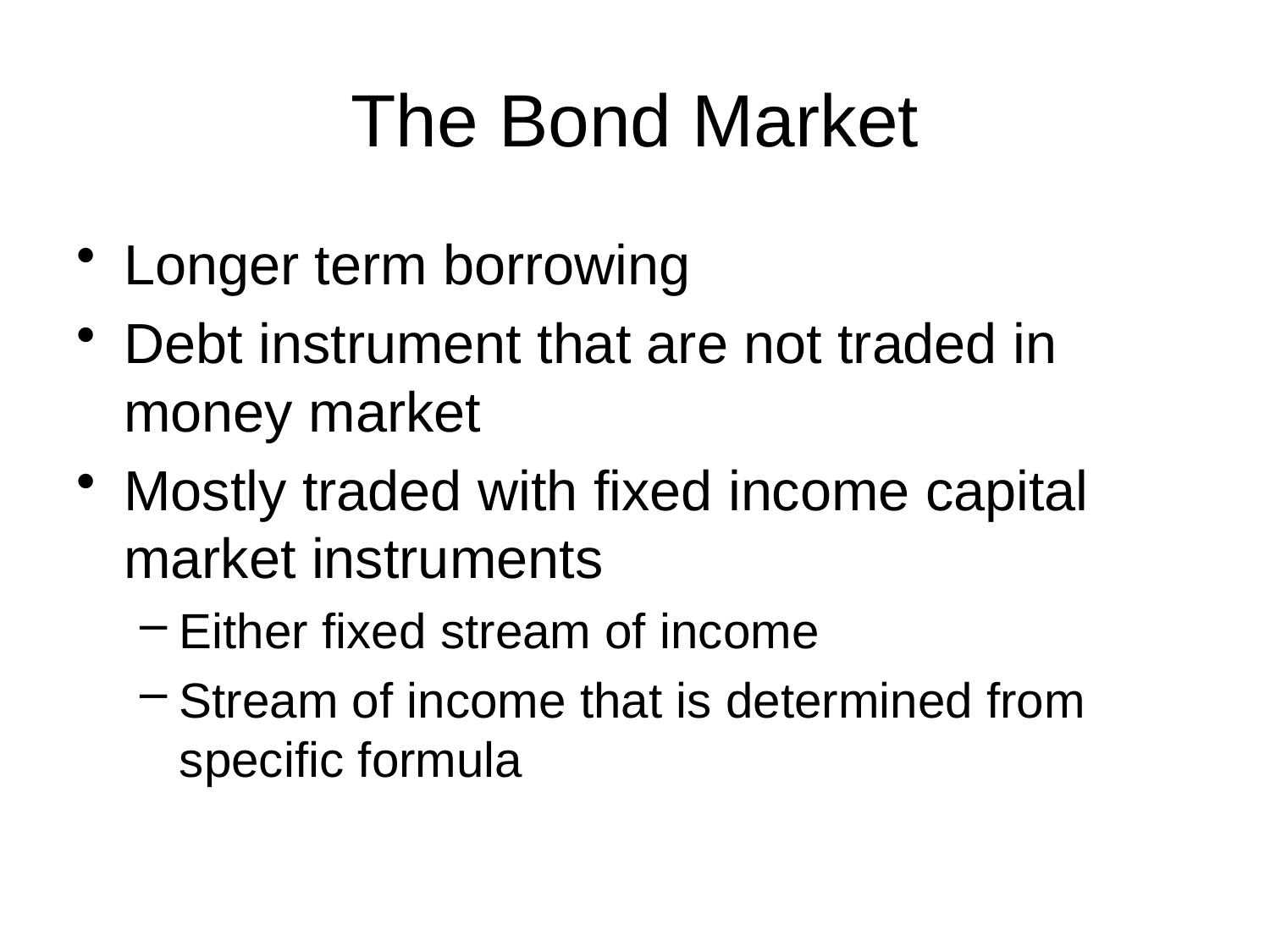

# The Bond Market
Longer term borrowing
Debt instrument that are not traded in money market
Mostly traded with fixed income capital market instruments
Either fixed stream of income
Stream of income that is determined from specific formula